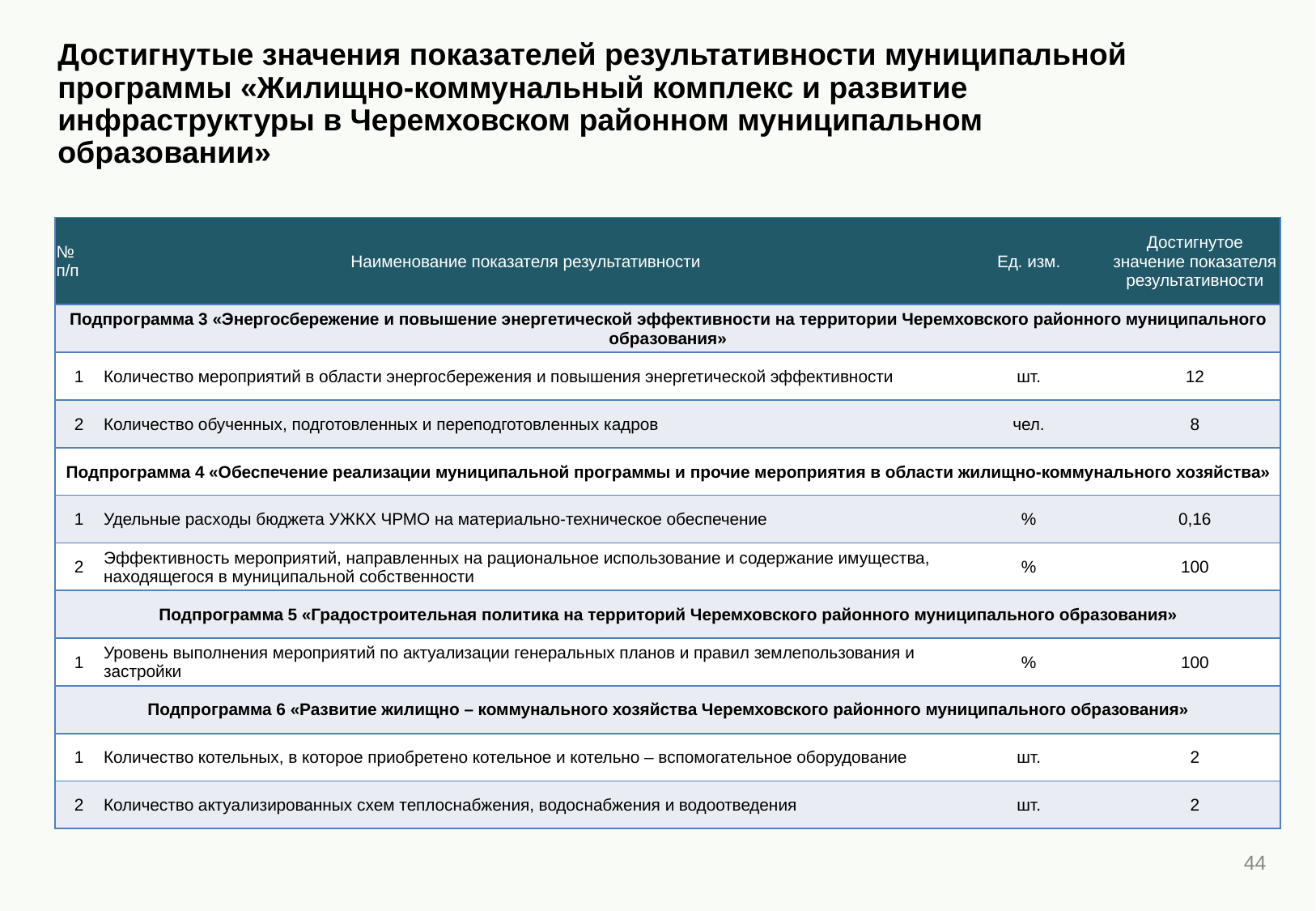

Достигнутые значения показателей результативности муниципальной программы «Жилищно-коммунальный комплекс и развитие инфраструктуры в Черемховском районном муниципальном образовании»
| № п/п | Наименование показателя результативности | Ед. изм. | Достигнутое значение показателя результативности |
| --- | --- | --- | --- |
| Подпрограмма 3 «Энергосбережение и повышение энергетической эффективности на территории Черемховского районного муниципального образования» |  |  |  |
| 1 | Количество мероприятий в области энергосбережения и повышения энергетической эффективности | шт. | 12 |
| 2 | Количество обученных, подготовленных и переподготовленных кадров | чел. | 8 |
| Подпрограмма 4 «Обеспечение реализации муниципальной программы и прочие мероприятия в области жилищно-коммунального хозяйства» |  |  |  |
| 1 | Удельные расходы бюджета УЖКХ ЧРМО на материально-техническое обеспечение | % | 0,16 |
| 2 | Эффективность мероприятий, направленных на рациональное использование и содержание имущества, находящегося в муниципальной собственности | % | 100 |
| Подпрограмма 5 «Градостроительная политика на территорий Черемховского районного муниципального образования» |  |  |  |
| 1 | Уровень выполнения мероприятий по актуализации генеральных планов и правил землепользования и застройки | % | 100 |
| Подпрограмма 6 «Развитие жилищно – коммунального хозяйства Черемховского районного муниципального образования» | Подпрограмма 5 «Градостроительная политика на территорий Черемховского районного муниципального образования» |  |  |
| 1 | Количество котельных, в которое приобретено котельное и котельно – вспомогательное оборудование | шт. | 2 |
| 2 | Количество актуализированных схем теплоснабжения, водоснабжения и водоотведения | шт. | 2 |
44